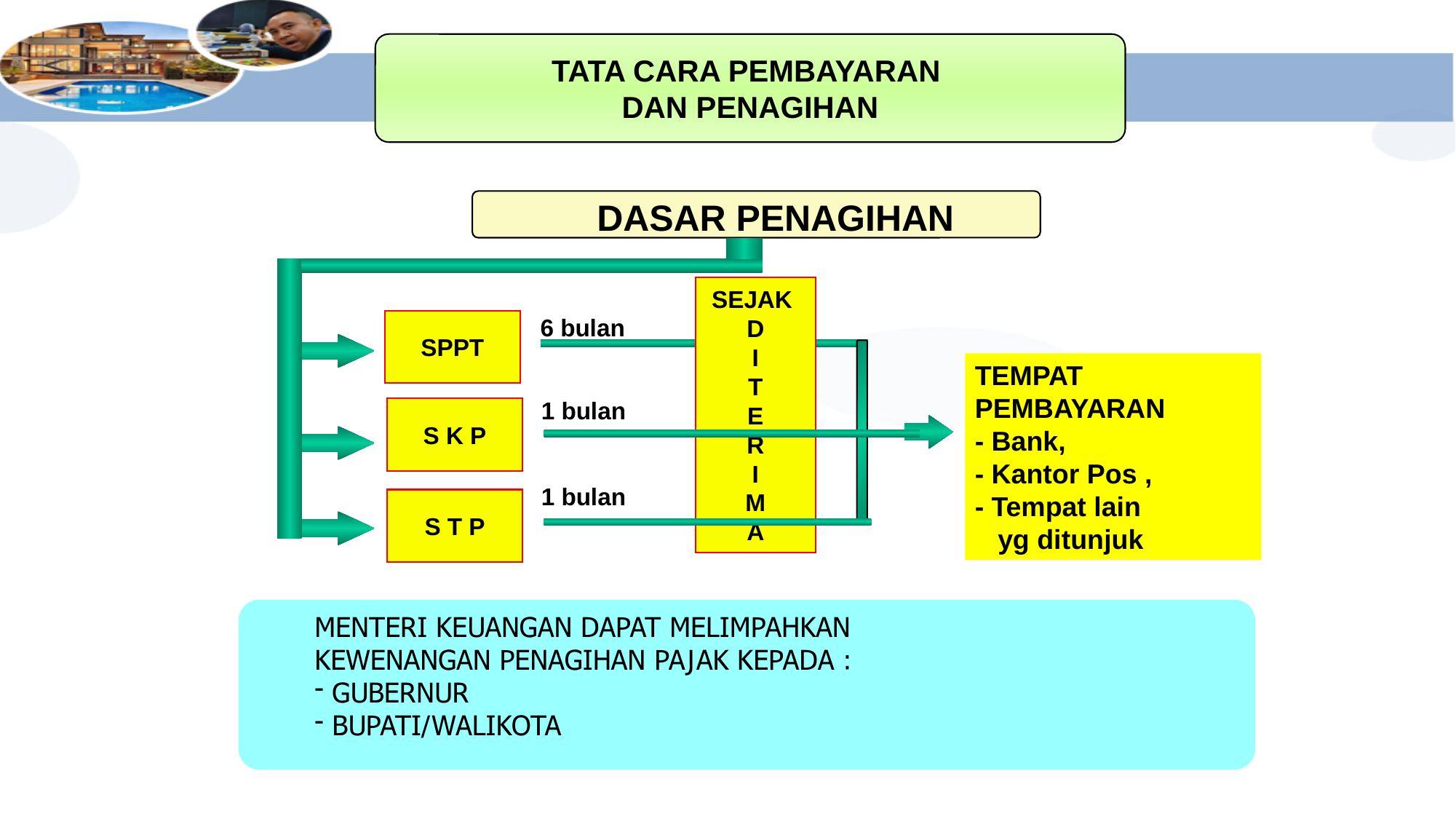

TATA CARA PEMBAYARAN
DAN PENAGIHAN
#
DASAR PENAGIHAN

SEJAK
D
I
T
E
R
I
M
A

6 bulan
SPPT

TEMPAT
PEMBAYARAN
- Bank,
- Kantor Pos ,
- Tempat lain
   yg ditunjuk
1 bulan
S K P

1 bulan
S T P

MENTERI KEUANGAN DAPAT MELIMPAHKAN
KEWENANGAN PENAGIHAN PAJAK KEPADA :
 GUBERNUR
 BUPATI/WALIKOTA